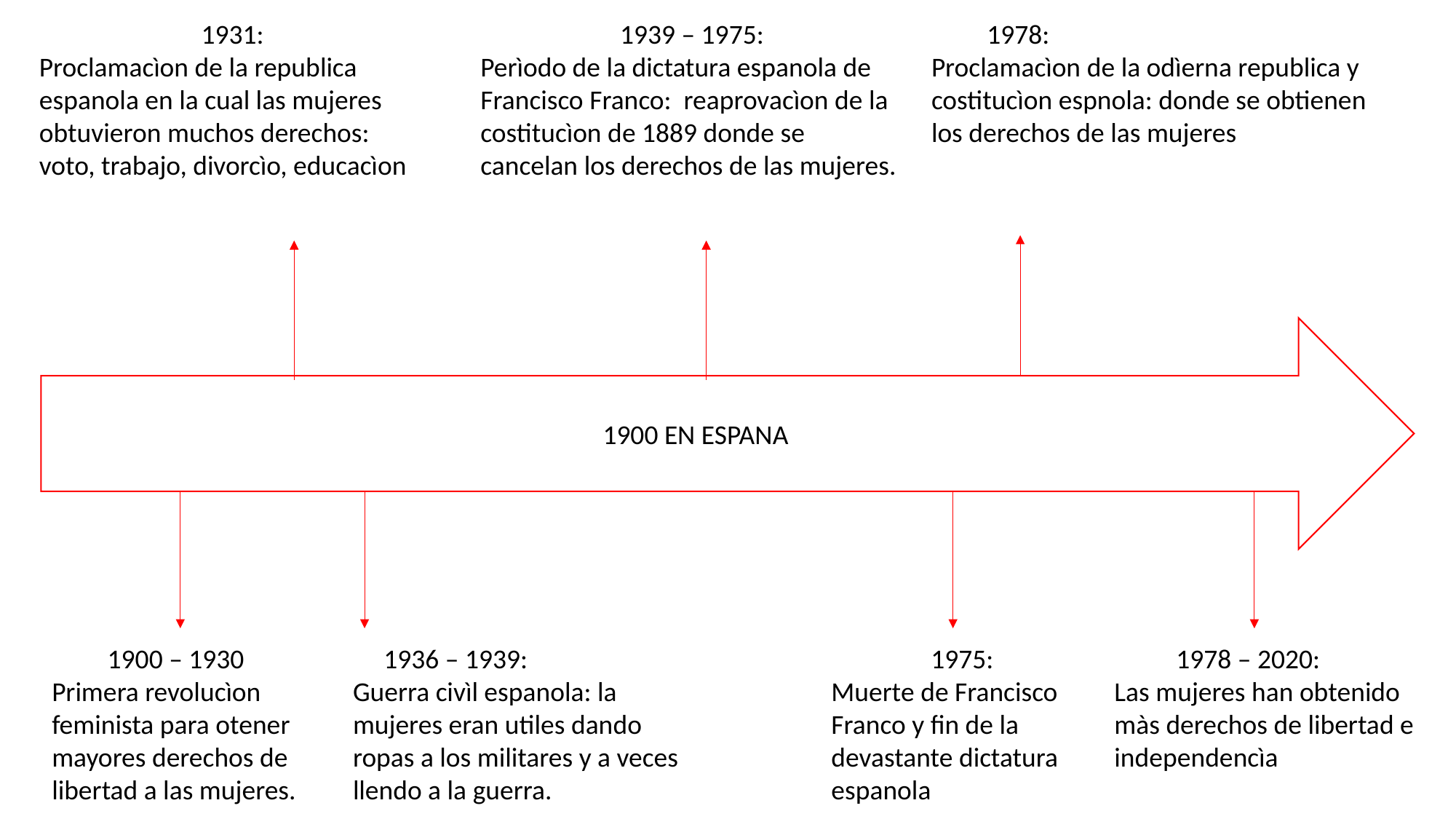

1931:
Proclamacìon de la republica espanola en la cual las mujeres obtuvieron muchos derechos: voto, trabajo, divorcìo, educacìon
1939 – 1975:
Perìodo de la dictatura espanola de Francisco Franco:  reaprovacìon de la costitucìon de 1889 donde se cancelan los derechos de las mujeres.
         1978:
Proclamacìon de la odìerna republica y costitucìon espnola: donde se obtienen los derechos de las mujeres
1900 EN ESPANA
         1900 – 1930
Primera revolucìon feminista para otener mayores derechos de libertad a las mujeres.
     1936 – 1939:
Guerra civìl espanola: la mujeres eran utiles dando ropas a los militares y a veces llendo a la guerra.

1975:
Muerte de Francisco Franco y fin de la devastante dictatura espanola
          1978 – 2020:
Las mujeres han obtenido màs derechos de libertad e independencìa